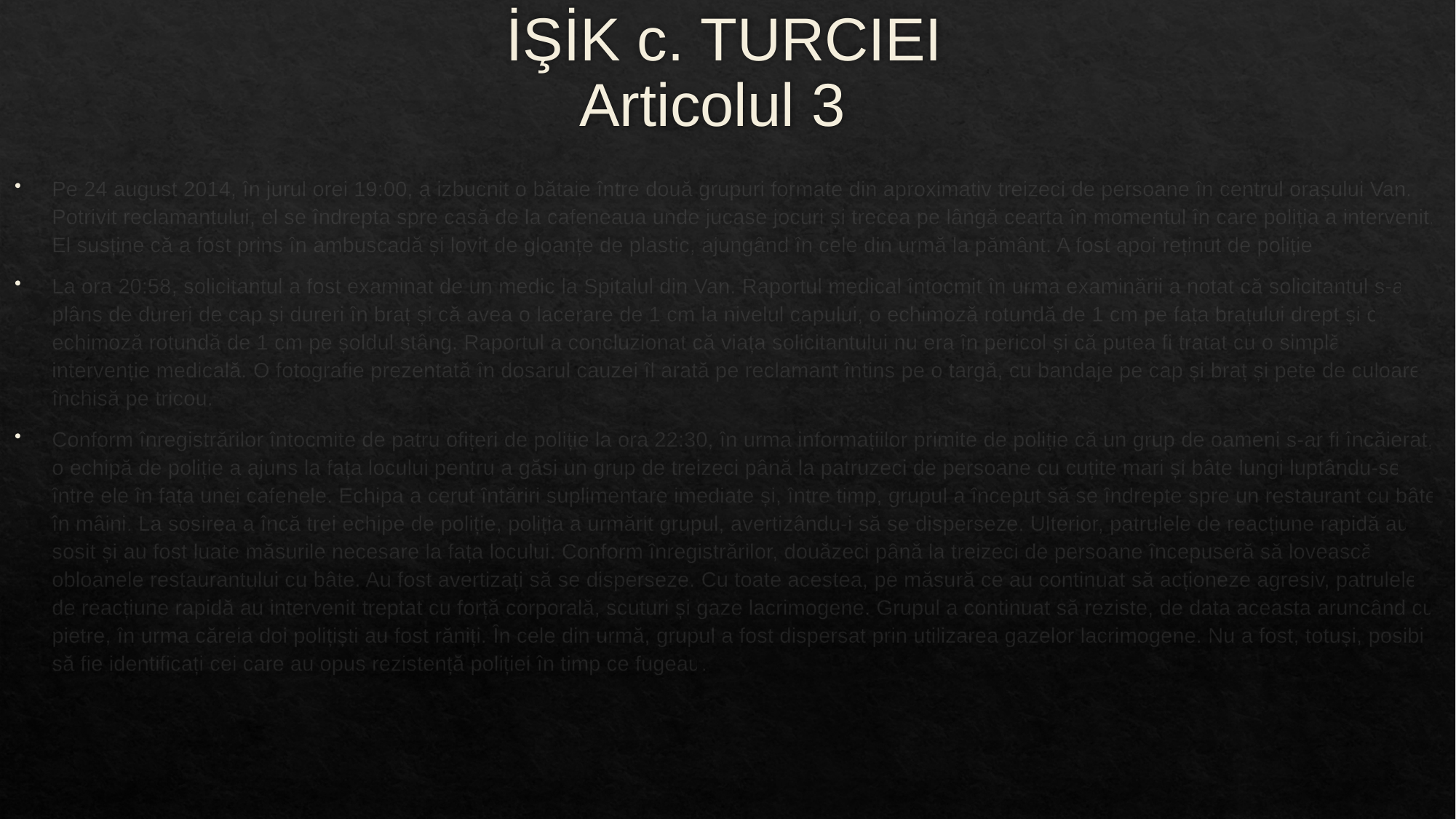

# İŞİK c. TURCIEI Articolul 3
Pe 24 august 2014, în jurul orei 19:00, a izbucnit o bătaie între două grupuri formate din aproximativ treizeci de persoane în centrul orașului Van. Potrivit reclamantului, el se îndrepta spre casă de la cafeneaua unde jucase jocuri și trecea pe lângă cearta în momentul în care poliția a intervenit. El susține că a fost prins în ambuscadă și lovit de gloanțe de plastic, ajungând în cele din urmă la pământ. A fost apoi reținut de poliție.
La ora 20:58, solicitantul a fost examinat de un medic la Spitalul din Van. Raportul medical întocmit în urma examinării a notat că solicitantul s-a plâns de dureri de cap și dureri în braț și că avea o lacerare de 1 cm la nivelul capului, o echimoză rotundă de 1 cm pe fața brațului drept și o echimoză rotundă de 1 cm pe șoldul stâng. Raportul a concluzionat că viața solicitantului nu era în pericol și că putea fi tratat cu o simplă intervenție medicală. O fotografie prezentată în dosarul cauzei îl arată pe reclamant întins pe o targă, cu bandaje pe cap și braț și pete de culoare închisă pe tricou.
Conform înregistrărilor întocmite de patru ofițeri de poliție la ora 22:30, în urma informațiilor primite de poliție că un grup de oameni s-ar fi încăierat, o echipă de poliție a ajuns la fața locului pentru a găsi un grup de treizeci până la patruzeci de persoane cu cuțite mari și bâte lungi luptându-se între ele în fața unei cafenele. Echipa a cerut întăriri suplimentare imediate și, între timp, grupul a început să se îndrepte spre un restaurant cu bâte în mâini. La sosirea a încă trei echipe de poliție, poliția a urmărit grupul, avertizându-i să se disperseze. Ulterior, patrulele de reacțiune rapidă au sosit și au fost luate măsurile necesare la fața locului. Conform înregistrărilor, douăzeci până la treizeci de persoane începuseră să lovească obloanele restaurantului cu bâte. Au fost avertizați să se disperseze. Cu toate acestea, pe măsură ce au continuat să acționeze agresiv, patrulele de reacțiune rapidă au intervenit treptat cu forță corporală, scuturi și gaze lacrimogene. Grupul a continuat să reziste, de data aceasta aruncând cu pietre, în urma căreia doi polițiști au fost răniți. În cele din urmă, grupul a fost dispersat prin utilizarea gazelor lacrimogene. Nu a fost, totuși, posibil să fie identificați cei care au opus rezistență poliției în timp ce fugeau.